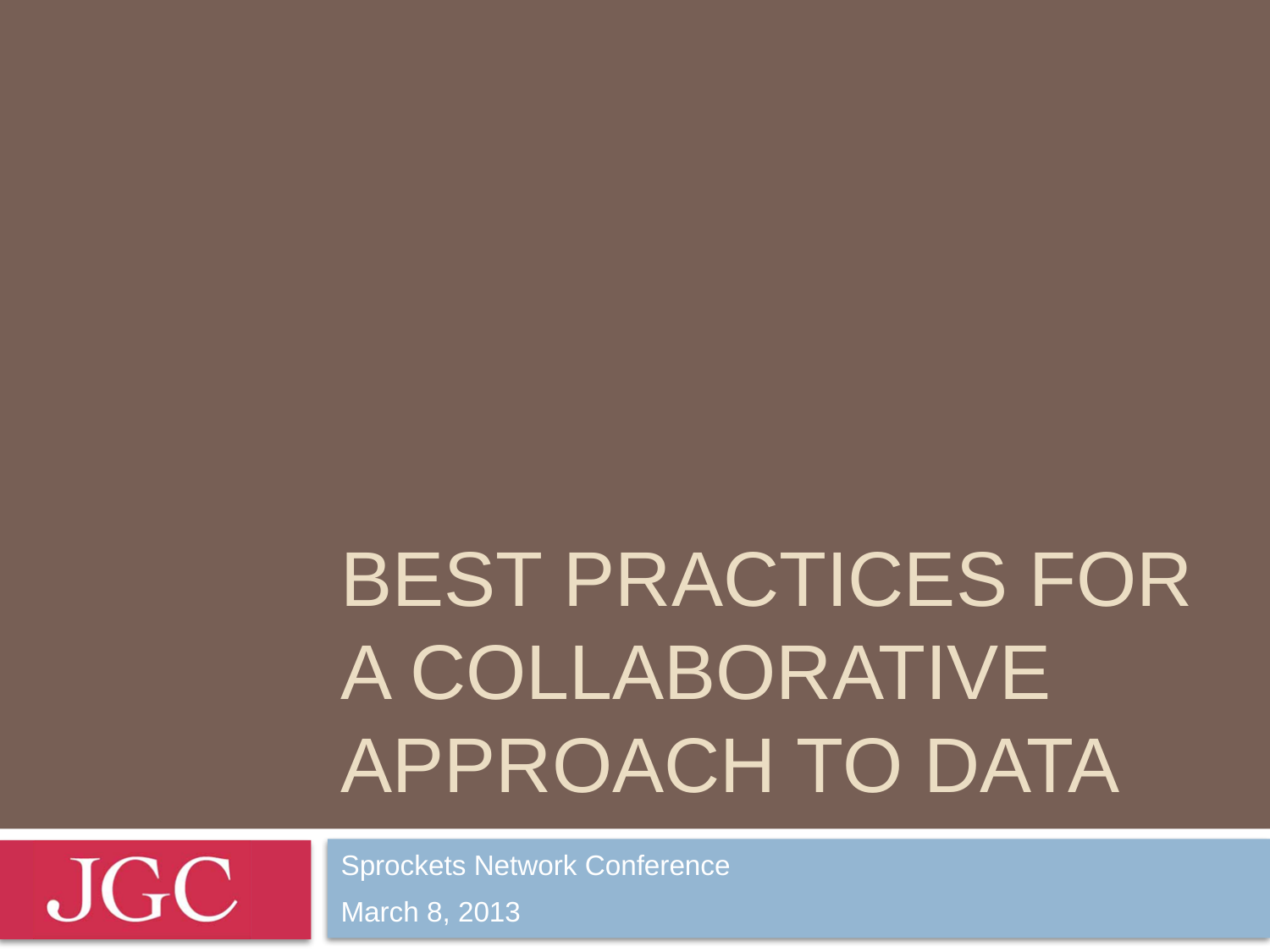

# BEST PRACTICES FOR A COLLABORATIVE APPROACH TO DATA
Sprockets Network Conference
March 8, 2013